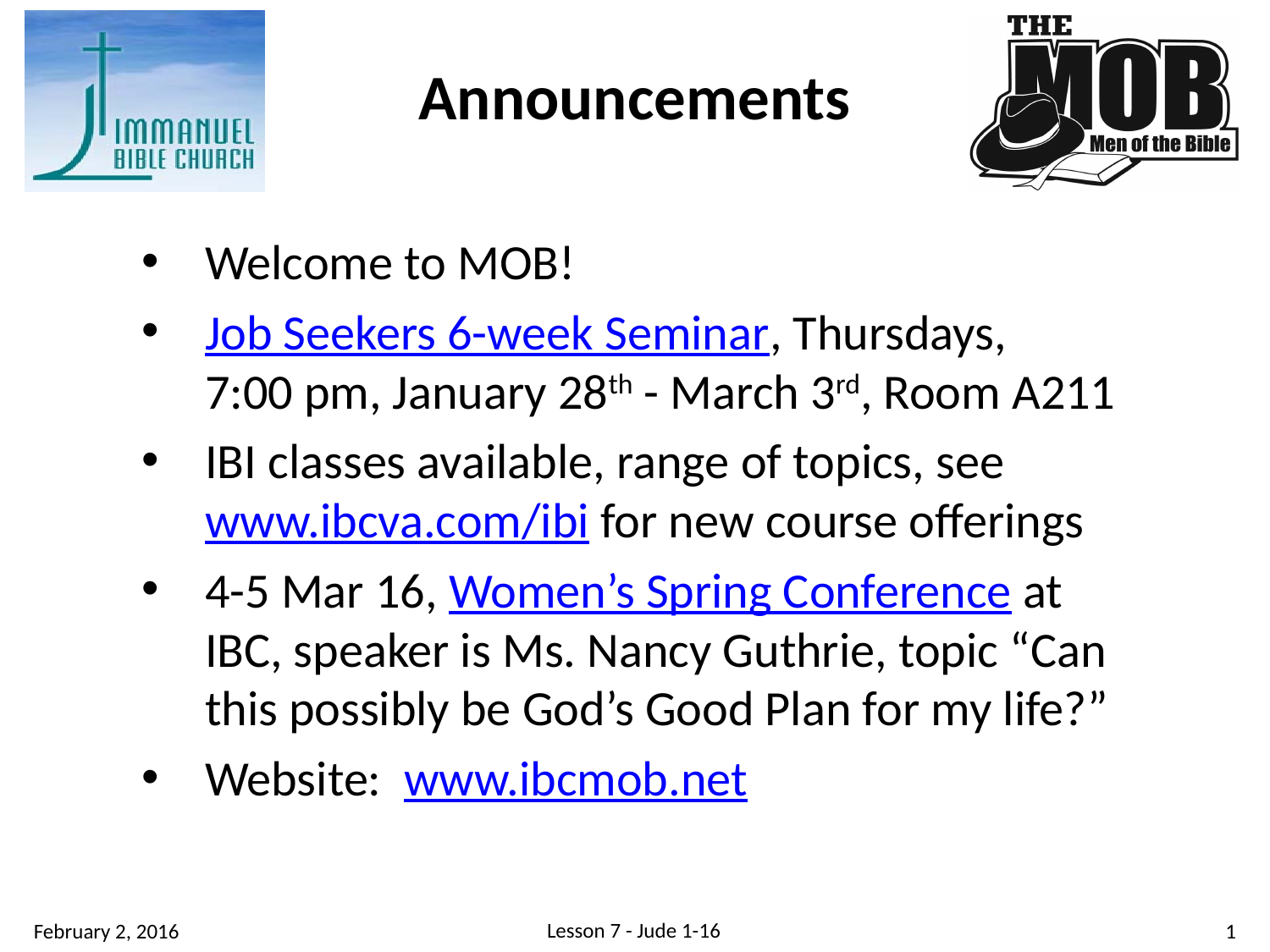

Announcements
Welcome to MOB!
Job Seekers 6-week Seminar, Thursdays,    7:00 pm, January 28th - March 3rd, Room A211
IBI classes available, range of topics, see www.ibcva.com/ibi for new course offerings
4-5 Mar 16, Women’s Spring Conference at IBC, speaker is Ms. Nancy Guthrie, topic “Can this possibly be God’s Good Plan for my life?”
Website:  www.ibcmob.net
Lesson 7 - Jude 1-16
1
February 2, 2016